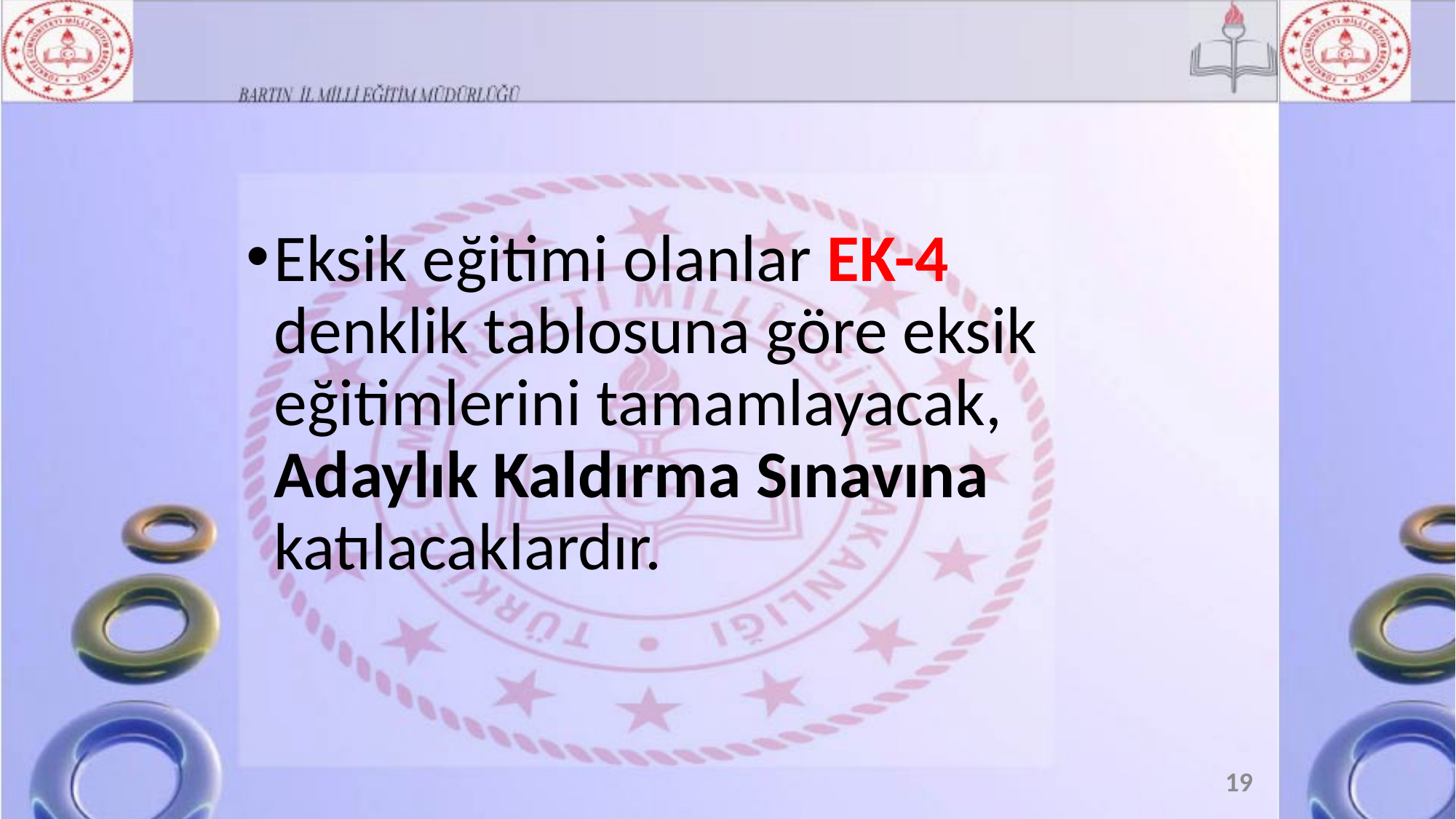

Eksik eğitimi olanlar EK-4  denklik tablosuna göre eksik eğitimlerini tamamlayacak, Adaylık Kaldırma Sınavına katılacaklardır.
19